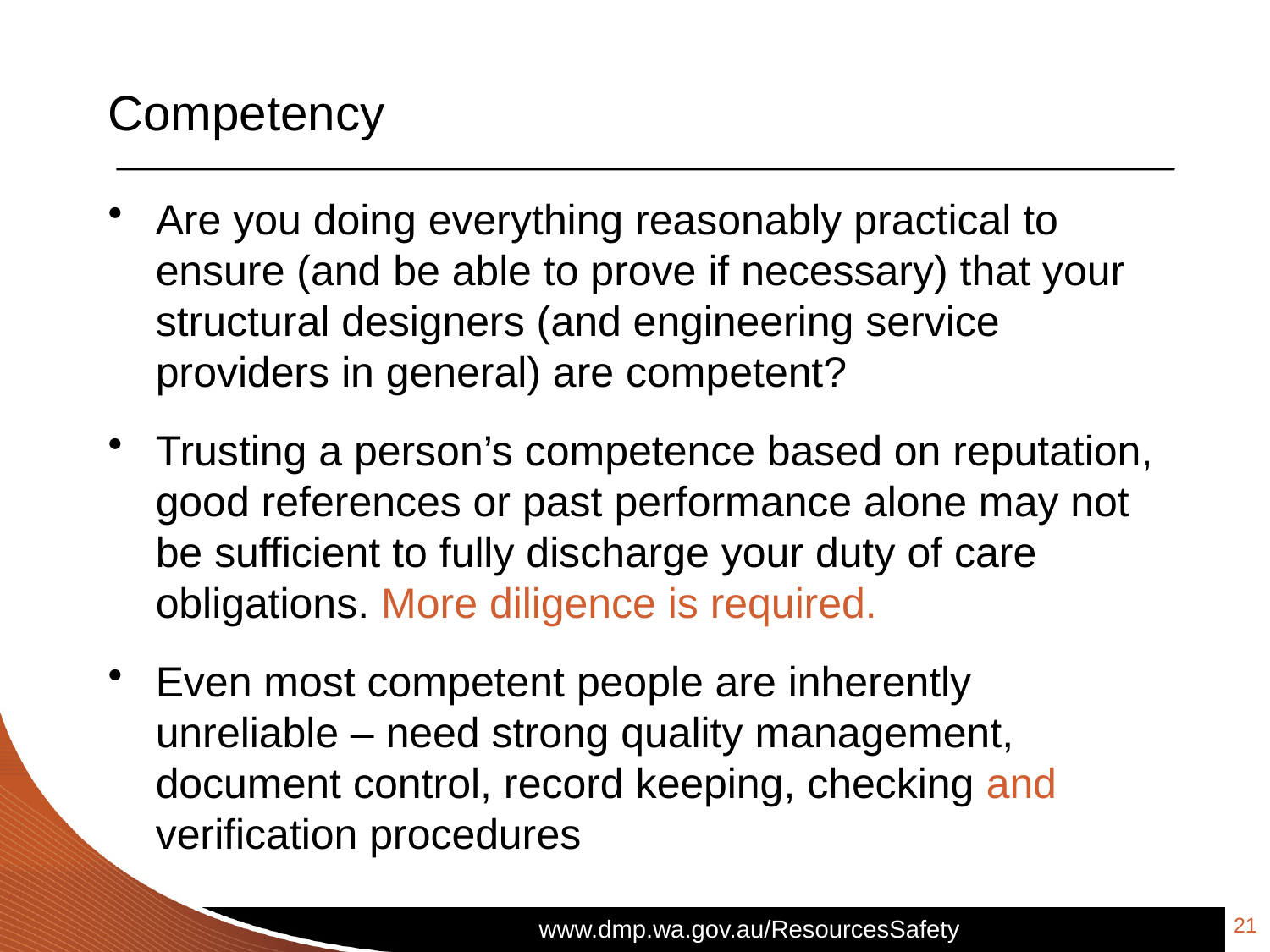

# Competency
Are you doing everything reasonably practical to ensure (and be able to prove if necessary) that your structural designers (and engineering service providers in general) are competent?

Trusting a person’s competence based on reputation, good references or past performance alone may not be sufficient to fully discharge your duty of care obligations. More diligence is required.

Even most competent people are inherently unreliable – need strong quality management, document control, record keeping, checking and verification procedures

21